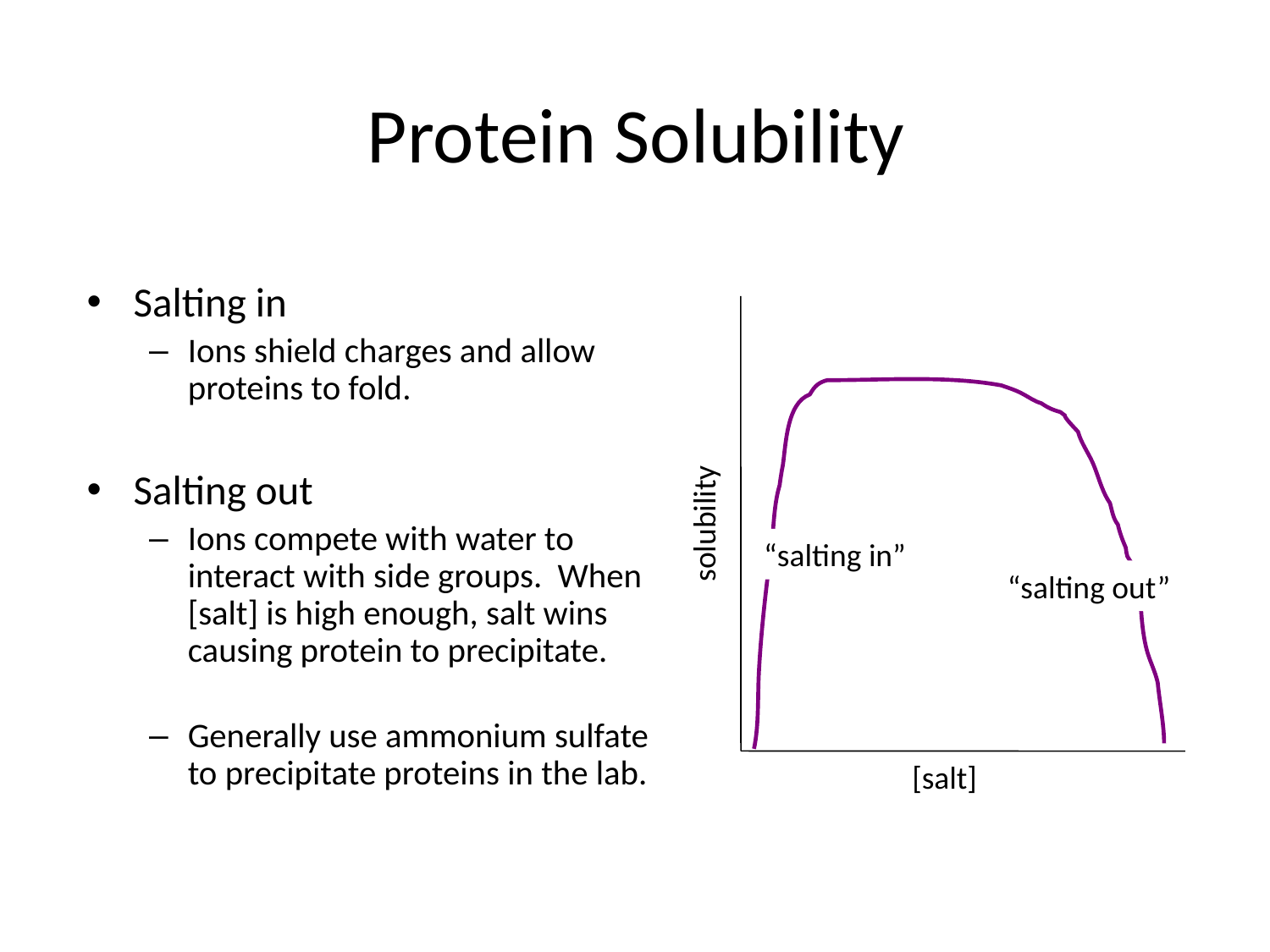

# Protein Solubility
Salting in
Ions shield charges and allow proteins to fold.

Salting out
Ions compete with water to interact with side groups.  When [salt] is high enough, salt wins causing protein to precipitate.

Generally use ammonium sulfate to precipitate proteins in the lab.

solubility
“salting in”
“salting out”
[salt]